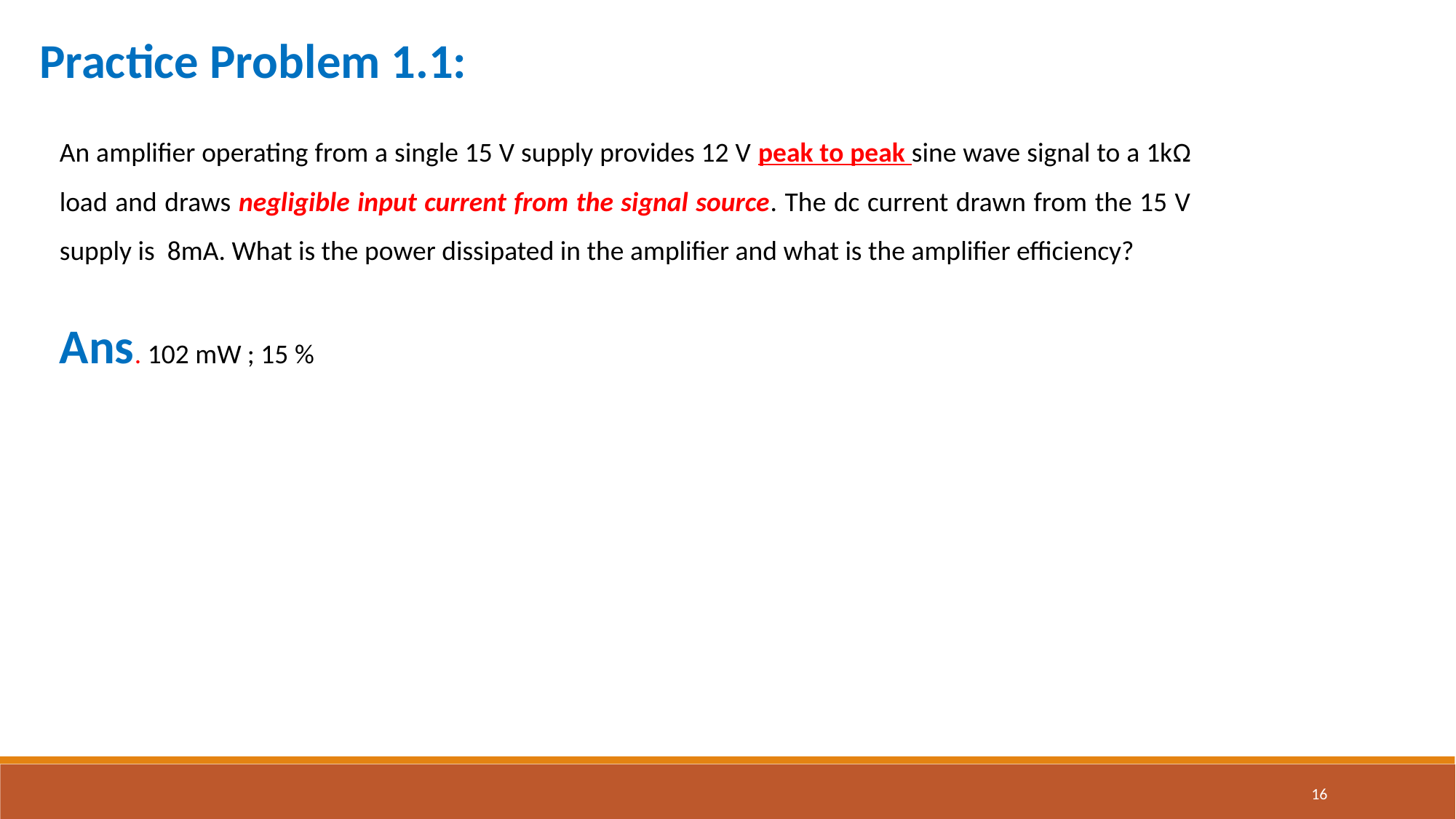

Practice Problem 1.1:
An amplifier operating from a single 15 V supply provides 12 V peak to peak sine wave signal to a 1kΩ load and draws negligible input current from the signal source. The dc current drawn from the 15 V supply is  8mA. What is the power dissipated in the amplifier and what is the amplifier efficiency?

Ans. 102 mW ; 15 %
16